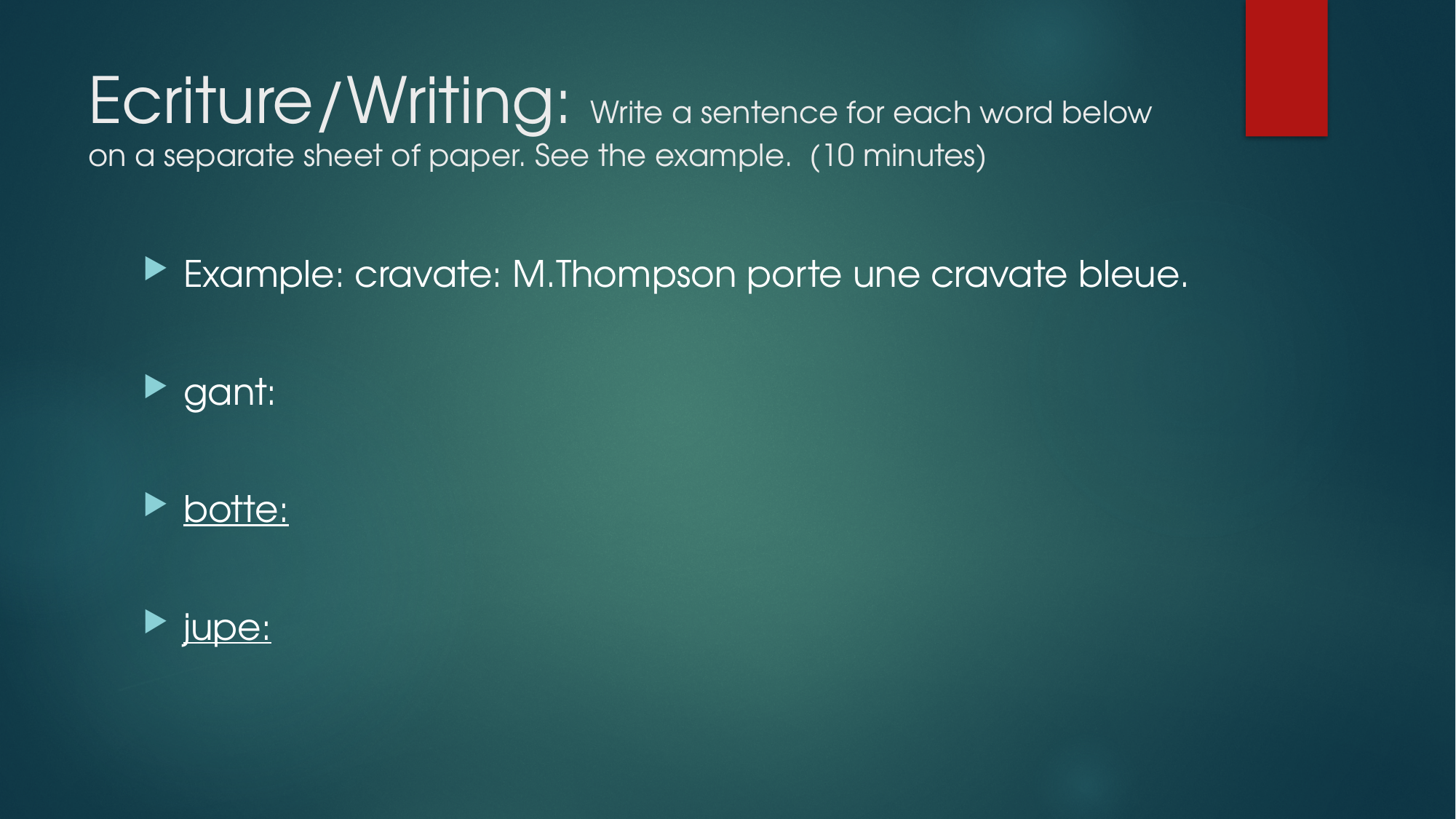

# Ecriture/Writing: Write a sentence for each word below on a separate sheet of paper. See the example.  (10 minutes)
Example: cravate: M.Thompson porte une cravate bleue.

gant:

botte:

jupe: